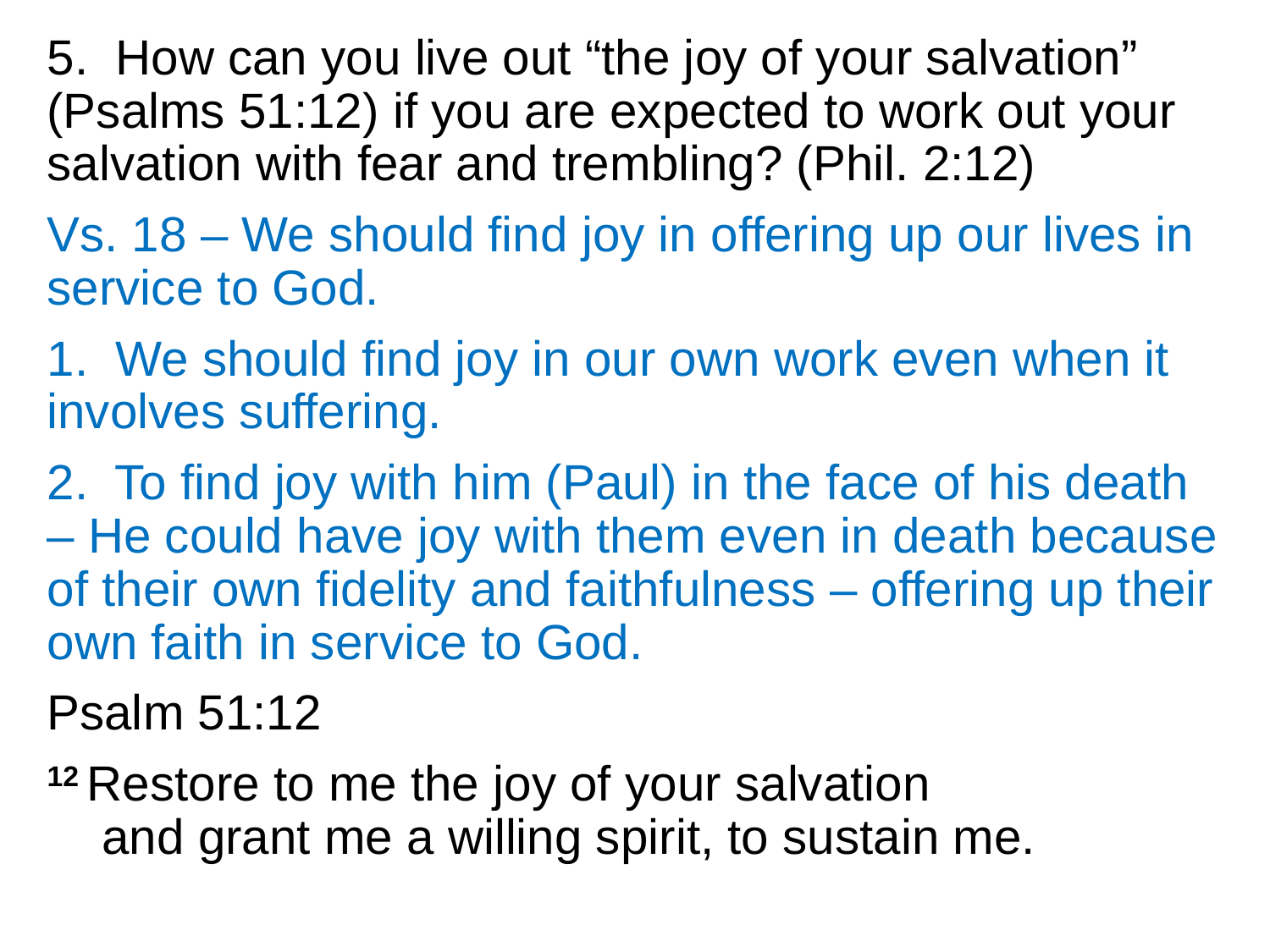

5.  How can you live out “the joy of your salvation” (Psalms 51:12) if you are expected to work out your salvation with fear and trembling? (Phil. 2:12)
Vs. 18 – We should find joy in offering up our lives in service to God.
1.  We should find joy in our own work even when it involves suffering.
2.  To find joy with him (Paul) in the face of his death – He could have joy with them even in death because of their own fidelity and faithfulness – offering up their own faith in service to God.
Psalm 51:12
12 Restore to me the joy of your salvation
    and grant me a willing spirit, to sustain me.